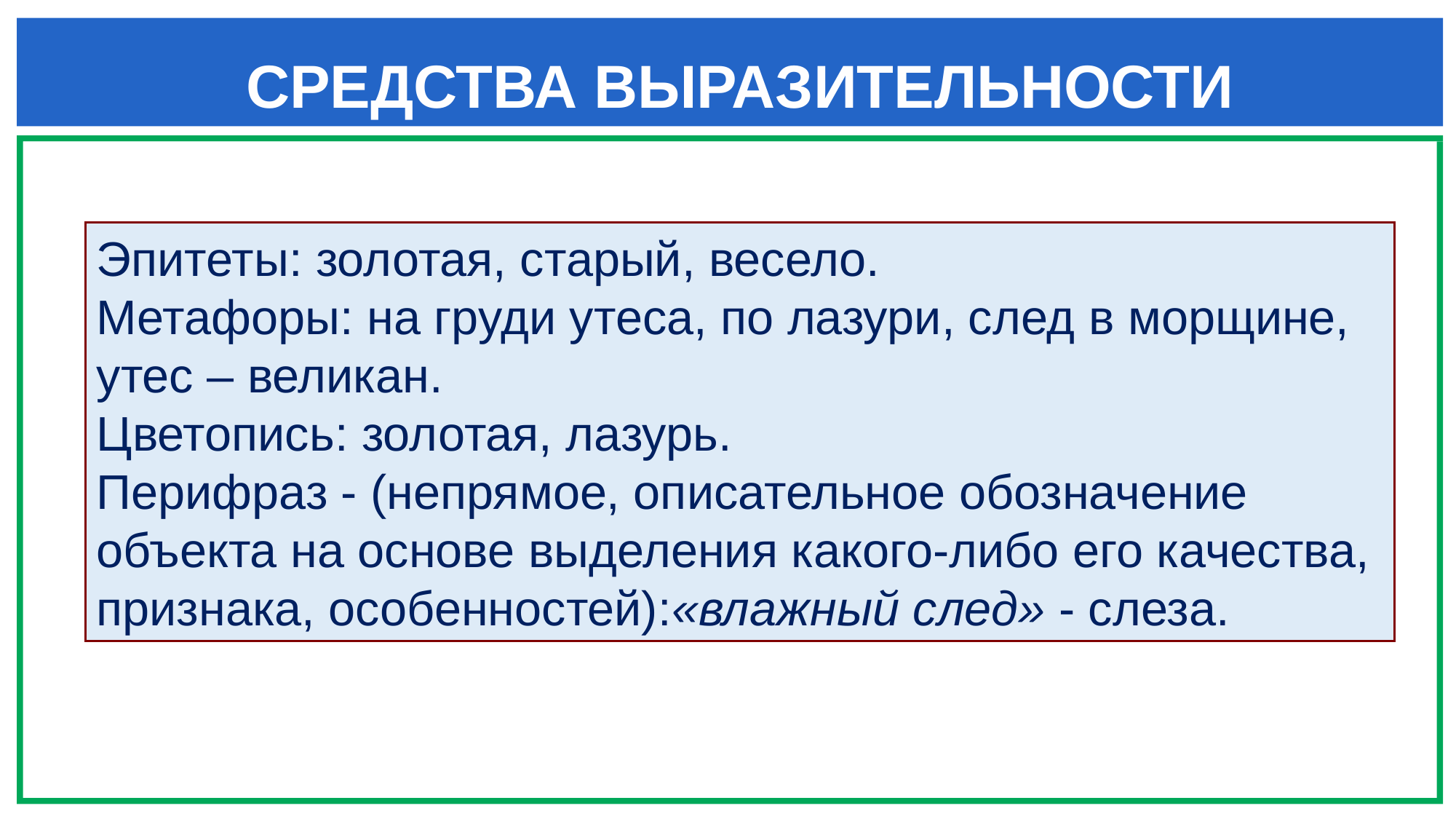

# СРЕДСТВА ВЫРАЗИТЕЛЬНОСТИ

Эпитеты: золотая, старый, весело.
Метафоры: на груди утеса, по лазури, след в морщине, утес – великан.
Цветопись: золотая, лазурь.
Перифраз - (непрямое, описательное обозначение объекта на основе выделения какого-либо его качества, признака, особенностей):«влажный след» - слеза.